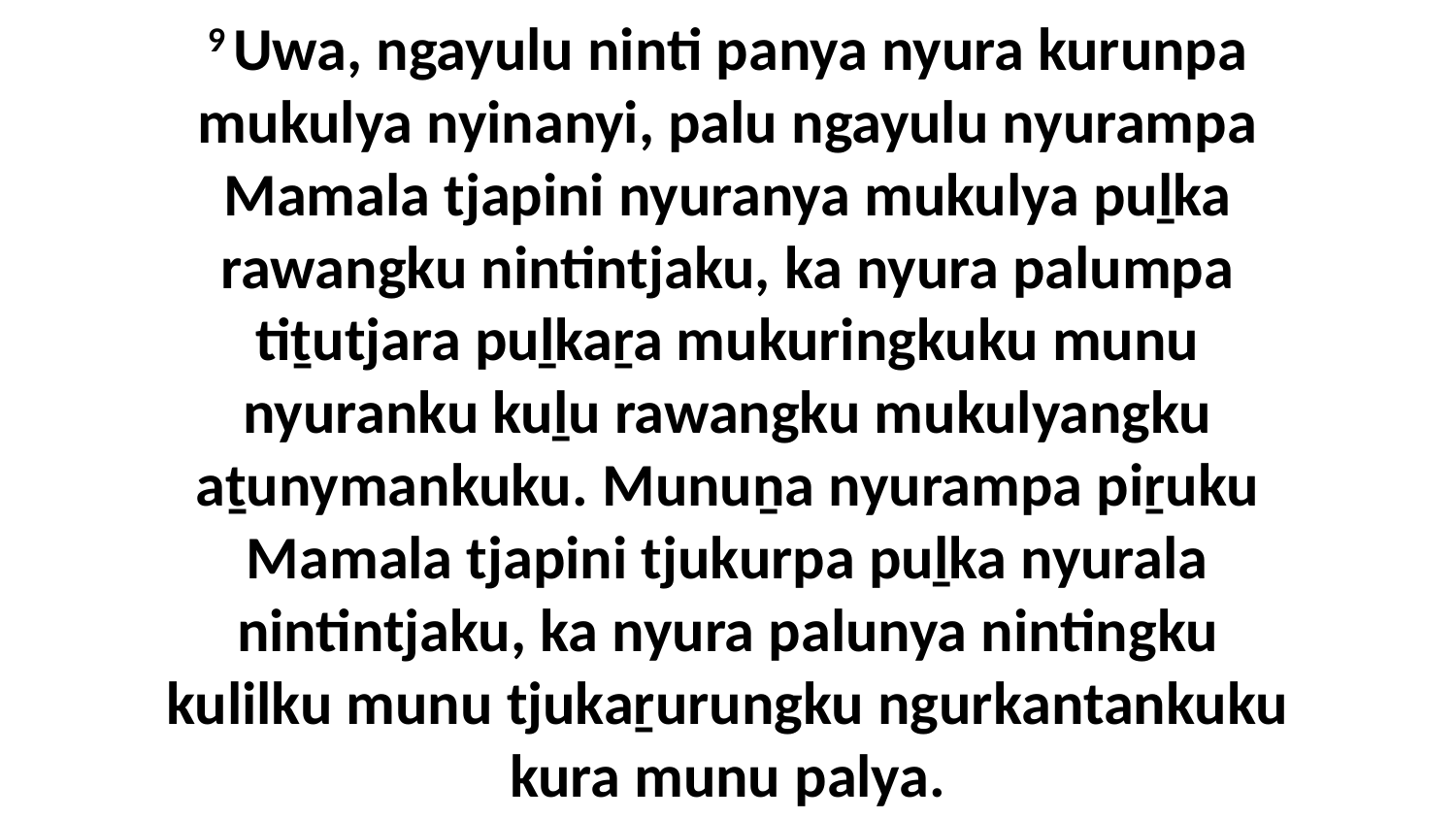

9 Uwa, ngayulu ninti panya nyura kurunpa mukulya nyinanyi, palu ngayulu nyurampa Mamala tjapini nyuranya mukulya puḻka rawangku nintintjaku, ka nyura palumpa tiṯutjara puḻkaṟa mukuringkuku munu nyuranku kuḻu rawangku mukulyangku aṯunymankuku. Munuṉa nyurampa piṟuku Mamala tjapini tjukurpa puḻka nyurala nintintjaku, ka nyura palunya nintingku kulilku munu tjukaṟurungku ngurkantankuku kura munu palya.